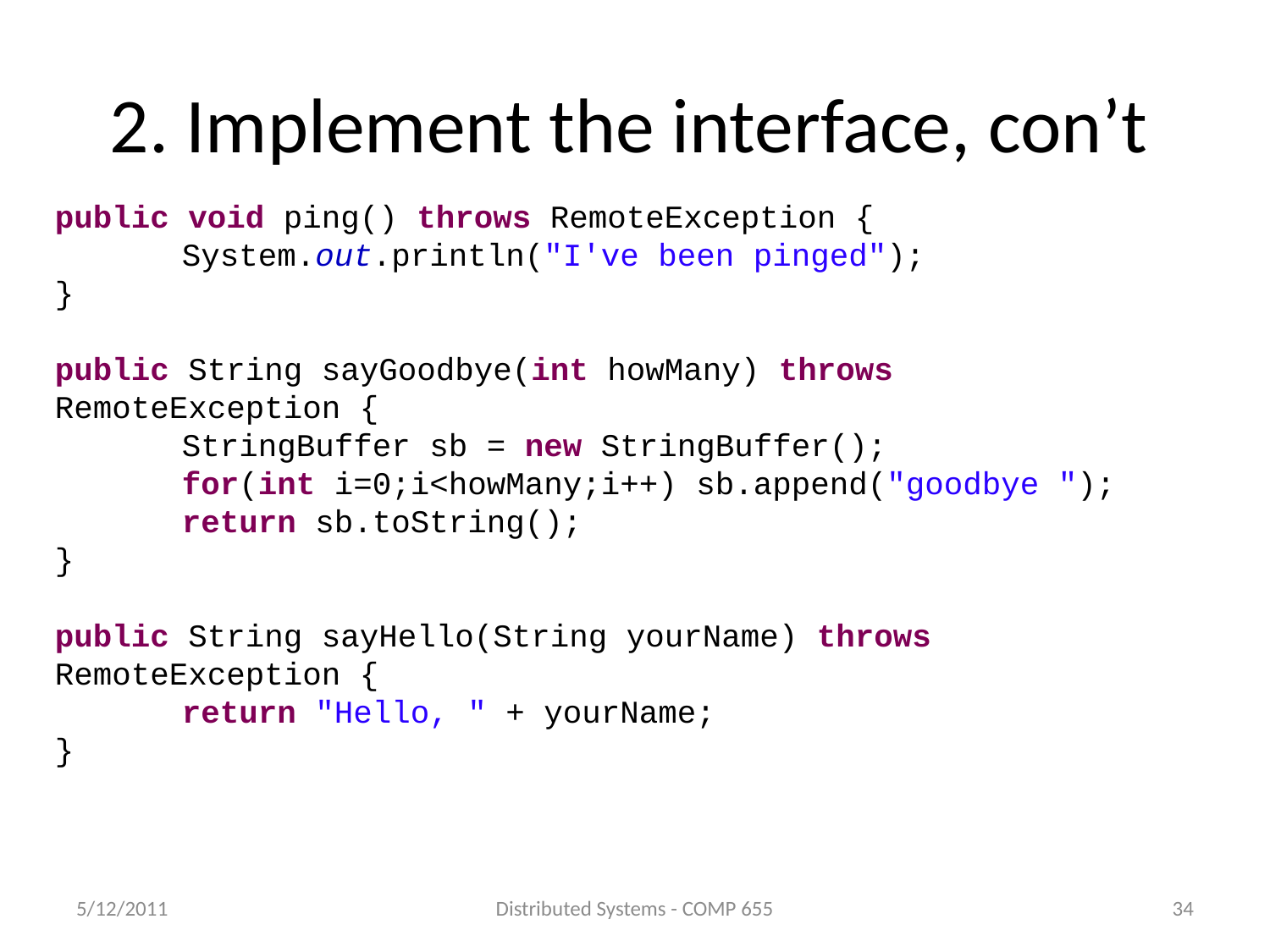

# 2. Implement the interface, con’t
public void ping() throws RemoteException {
	System.out.println("I've been pinged");
}

public String sayGoodbye(int howMany) throws 	RemoteException {
	StringBuffer sb = new StringBuffer();
	for(int i=0;i<howMany;i++) sb.append("goodbye ");
	return sb.toString();
}

public String sayHello(String yourName) throws 	RemoteException {
	return "Hello, " + yourName;
}
5/12/2011
Distributed Systems - COMP 655
34